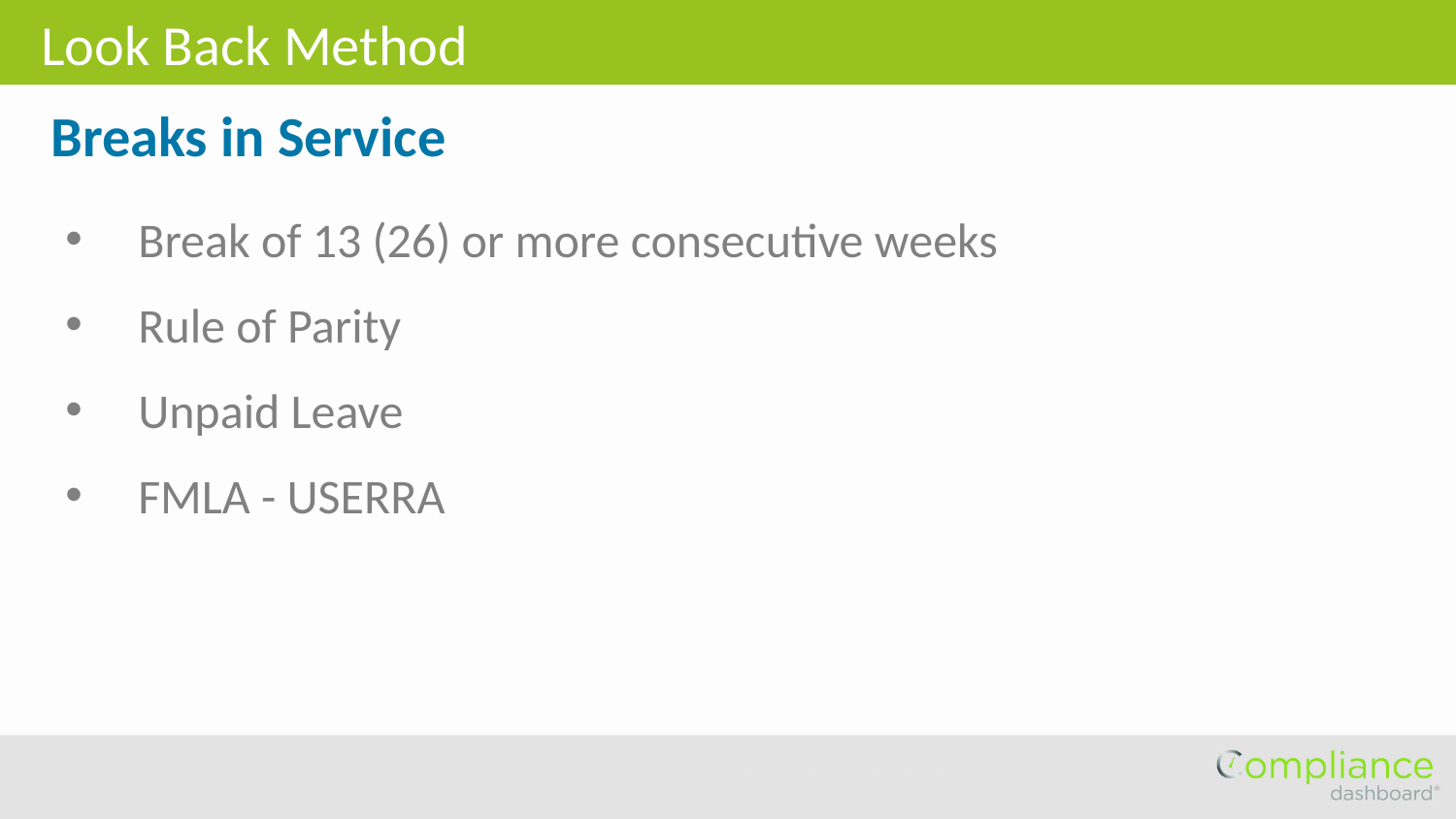

Look Back Method
Breaks in Service
Break of 13 (26) or more consecutive weeks
Rule of Parity
Unpaid Leave
FMLA - USERRA